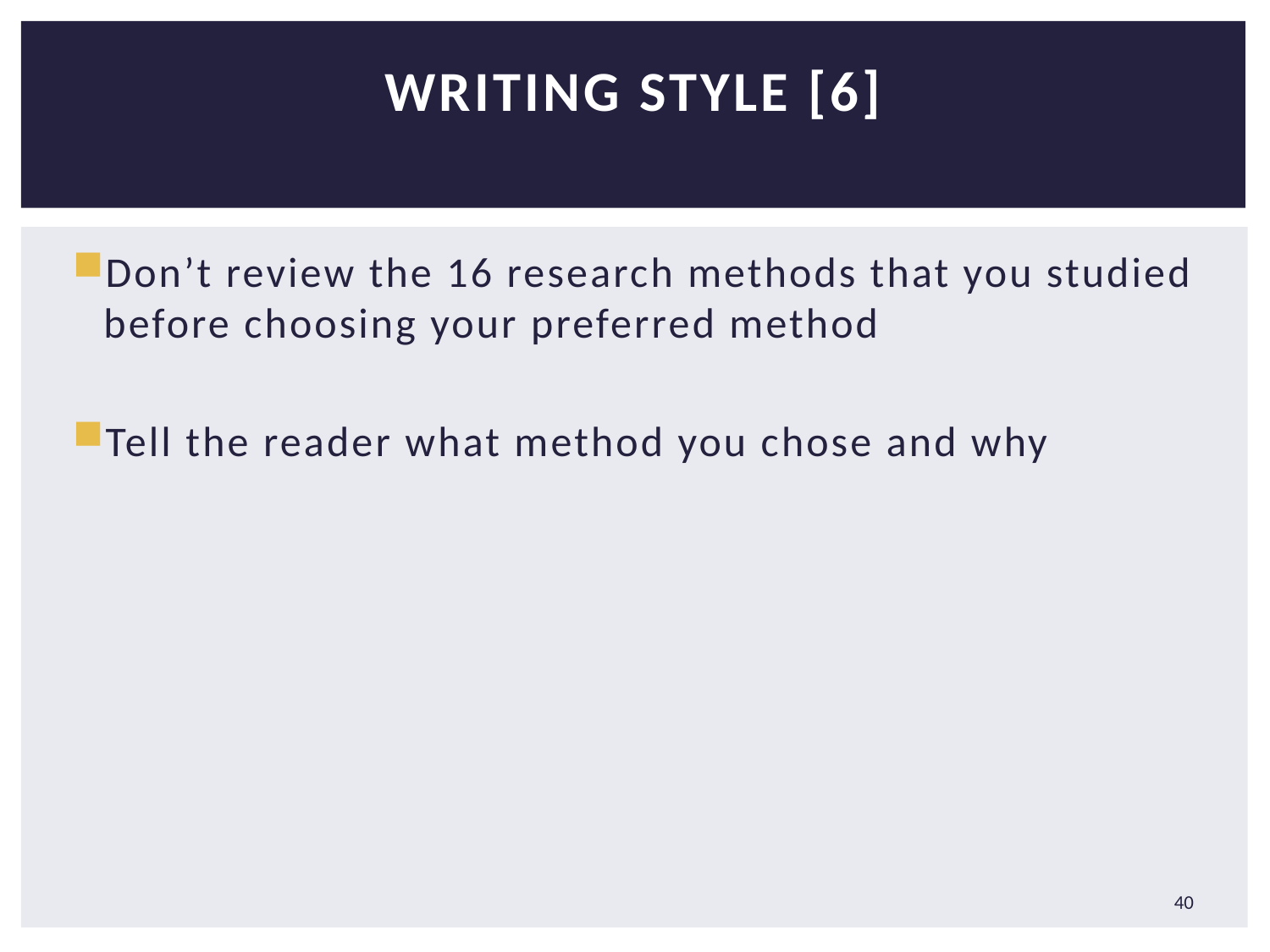

# Writing Style [6]
Don’t review the 16 research methods that you studied before choosing your preferred method

Tell the reader what method you chose and why

40